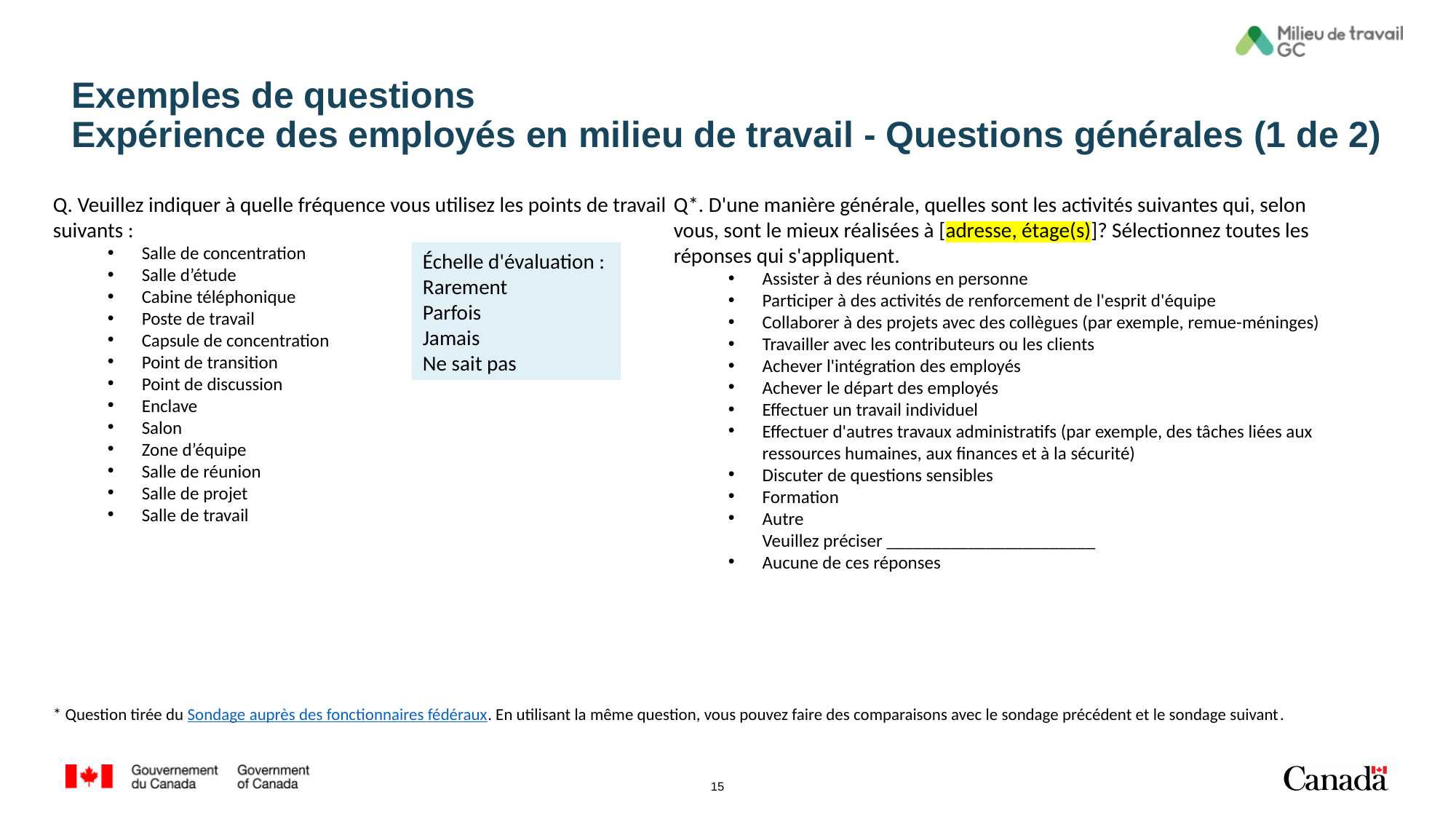

# Exemples de questions Expérience des employés en milieu de travail - Questions générales (1 de 2)
Q. Veuillez indiquer à quelle fréquence vous utilisez les points de travail suivants :
Salle de concentration
Salle d’étude
Cabine téléphonique
Poste de travail
Capsule de concentration
Point de transition
Point de discussion
Enclave
Salon
Zone d’équipe
Salle de réunion
Salle de projet
Salle de travail

Q*. D'une manière générale, quelles sont les activités suivantes qui, selon vous, sont le mieux réalisées à [adresse, étage(s)]? Sélectionnez toutes les réponses qui s'appliquent.
Assister à des réunions en personne
Participer à des activités de renforcement de l'esprit d'équipe
Collaborer à des projets avec des collègues (par exemple, remue-méninges)
Travailler avec les contributeurs ou les clients
Achever l'intégration des employés
Achever le départ des employés
Effectuer un travail individuel
Effectuer d'autres travaux administratifs (par exemple, des tâches liées aux ressources humaines, aux finances et à la sécurité)
Discuter de questions sensibles
Formation
Autre
Veuillez préciser _______________________
Aucune de ces réponses
Échelle d'évaluation :
Rarement
Parfois
Jamais
Ne sait pas
* Question tirée du Sondage auprès des fonctionnaires fédéraux. En utilisant la même question, vous pouvez faire des comparaisons avec le sondage précédent et le sondage suivant.